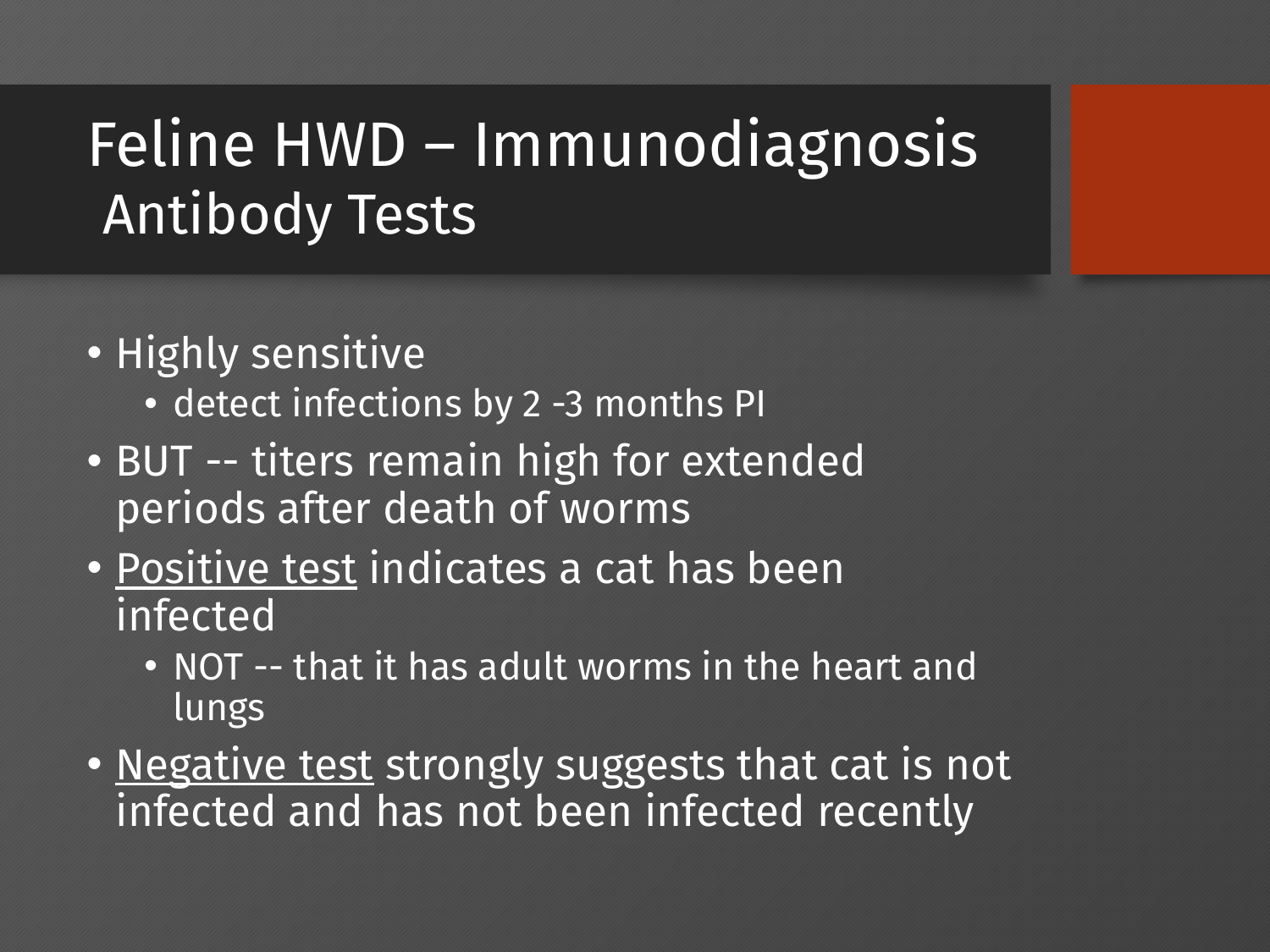

# Feline HWD – Immunodiagnosis Antibody Tests
Highly sensitive
detect infections by 2 -3 months PI
BUT -- titers remain high for extended periods after death of worms
Positive test indicates a cat has been infected
NOT -- that it has adult worms in the heart and lungs
Negative test strongly suggests that cat is not infected and has not been infected recently